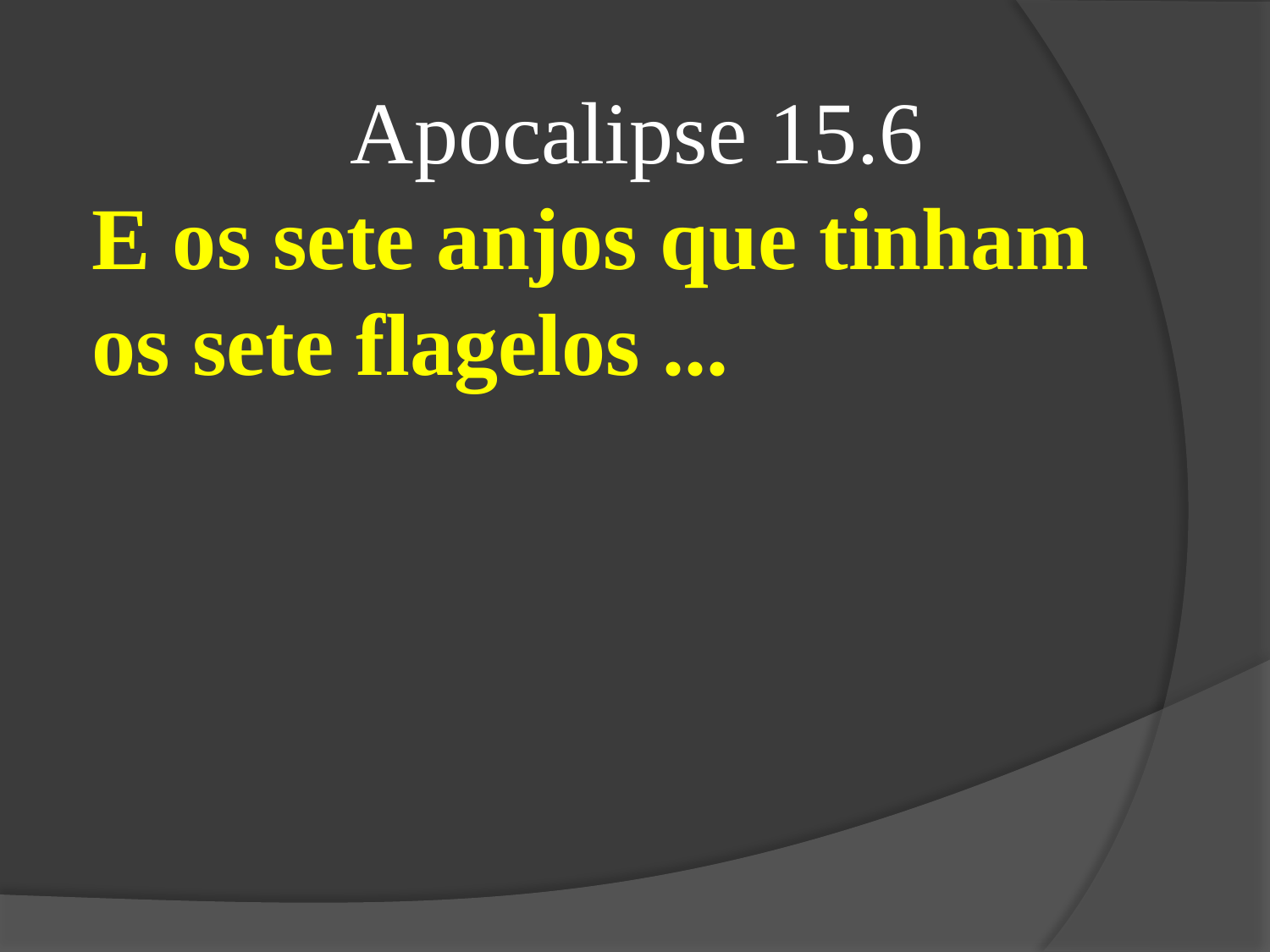

Apocalipse 15.6
E os sete anjos que tinham os sete flagelos ...